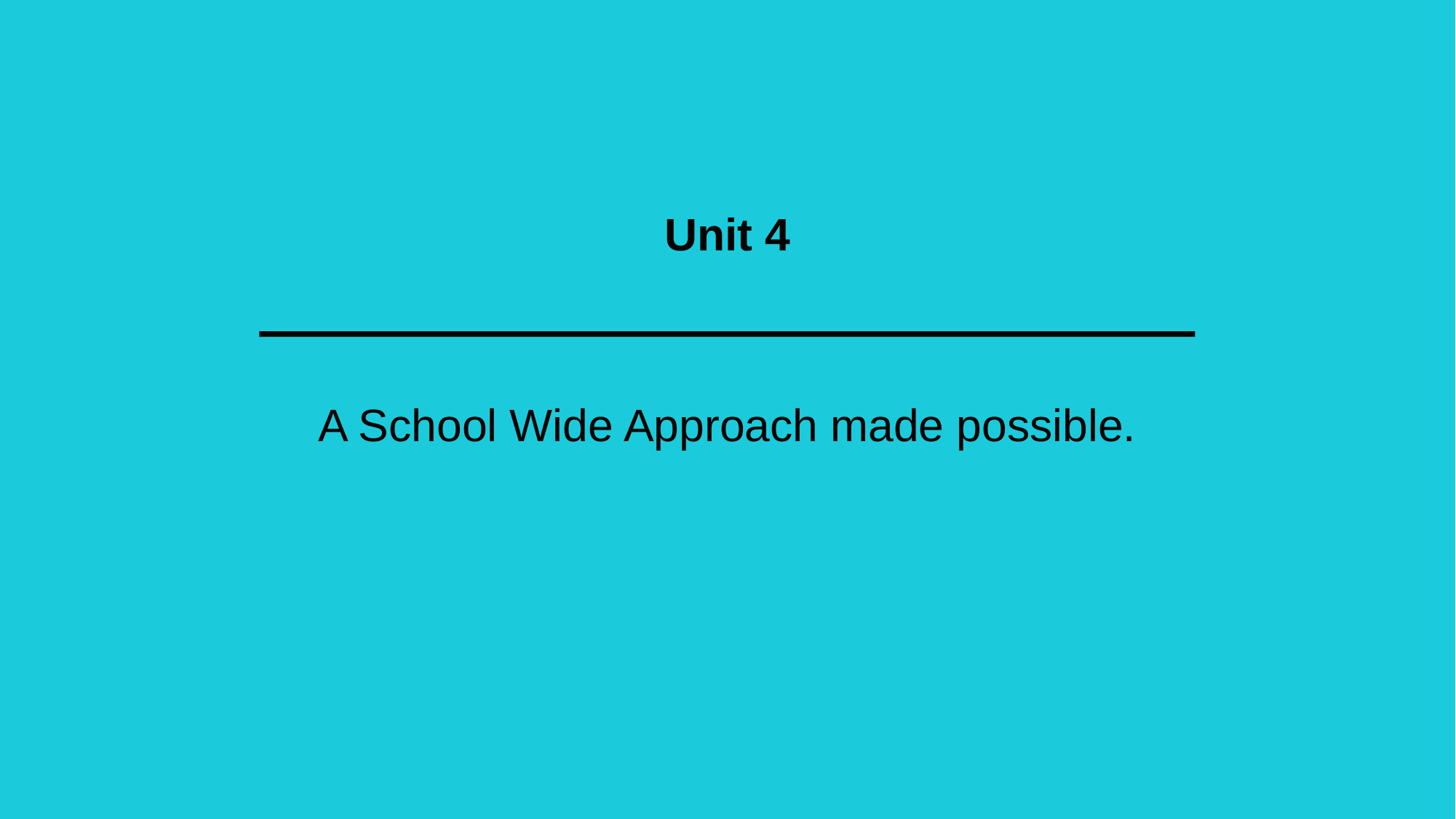

Unit 4
# A School Wide Approach made possible.